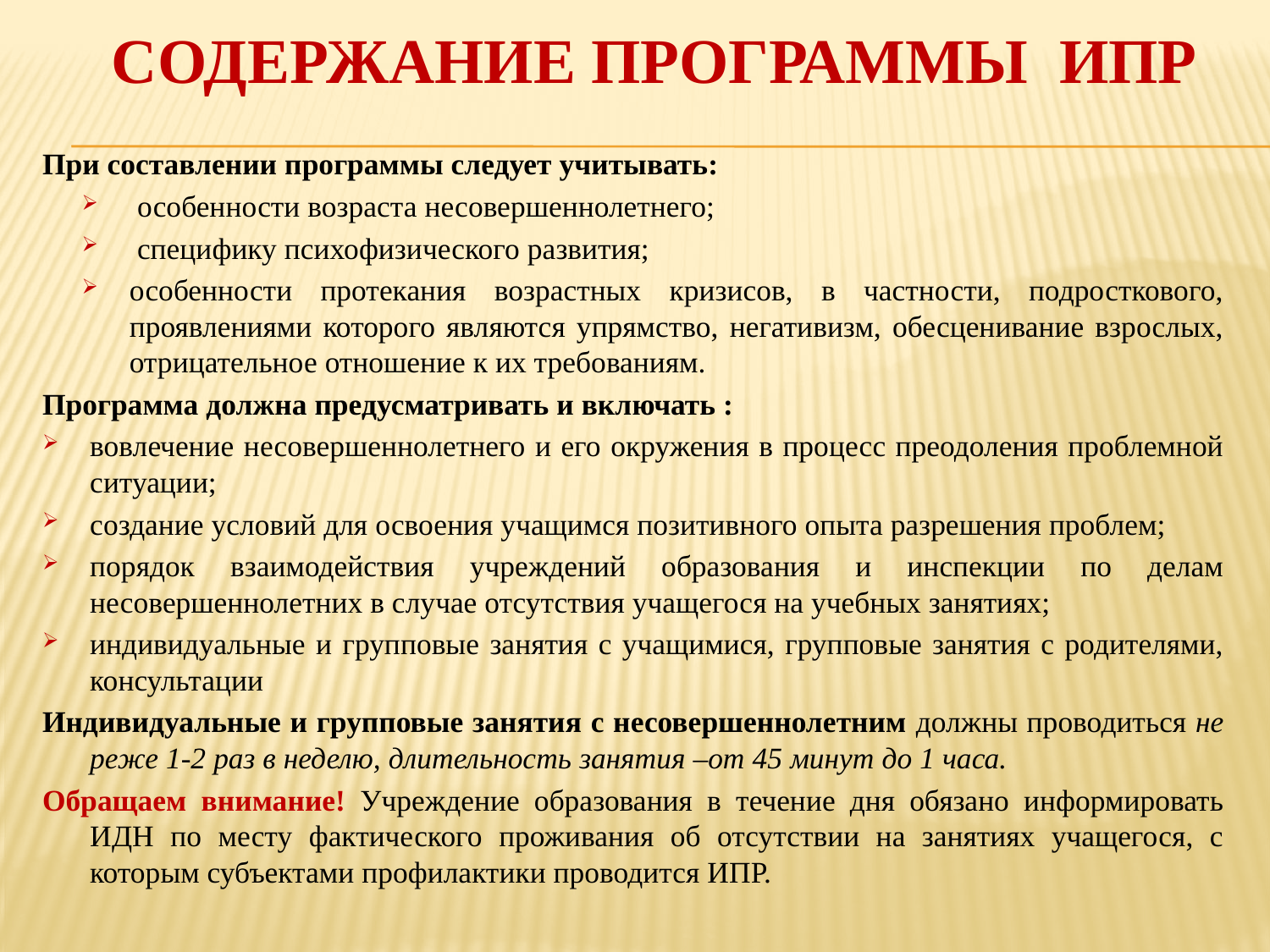

# Содержание программы  ИПР
При составлении программы следует учитывать:
 особенности возраста несовершеннолетнего;
 специфику психофизического развития;
особенности протекания возрастных кризисов, в частности, подросткового, проявлениями которого являются упрямство, негативизм, обесценивание взрослых, отрицательное отношение к их требованиям.
Программа должна предусматривать и включать :
вовлечение несовершеннолетнего и его окружения в процесс преодоления проблемной ситуации;
создание условий для освоения учащимся позитивного опыта разрешения проблем;
порядок взаимодействия учреждений образования и инспекции по делам несовершеннолетних в случае отсутствия учащегося на учебных занятиях;
индивидуальные и групповые занятия с учащимися, групповые занятия с родителями, консультации
Индивидуальные и групповые занятия с несовершеннолетним должны проводиться не реже 1-2 раз в неделю, длительность занятия –от 45 минут до 1 часа.
Обращаем внимание! Учреждение образования в течение дня обязано информировать ИДН по месту фактического проживания об отсутствии на занятиях учащегося, с которым субъектами профилактики проводится ИПР.